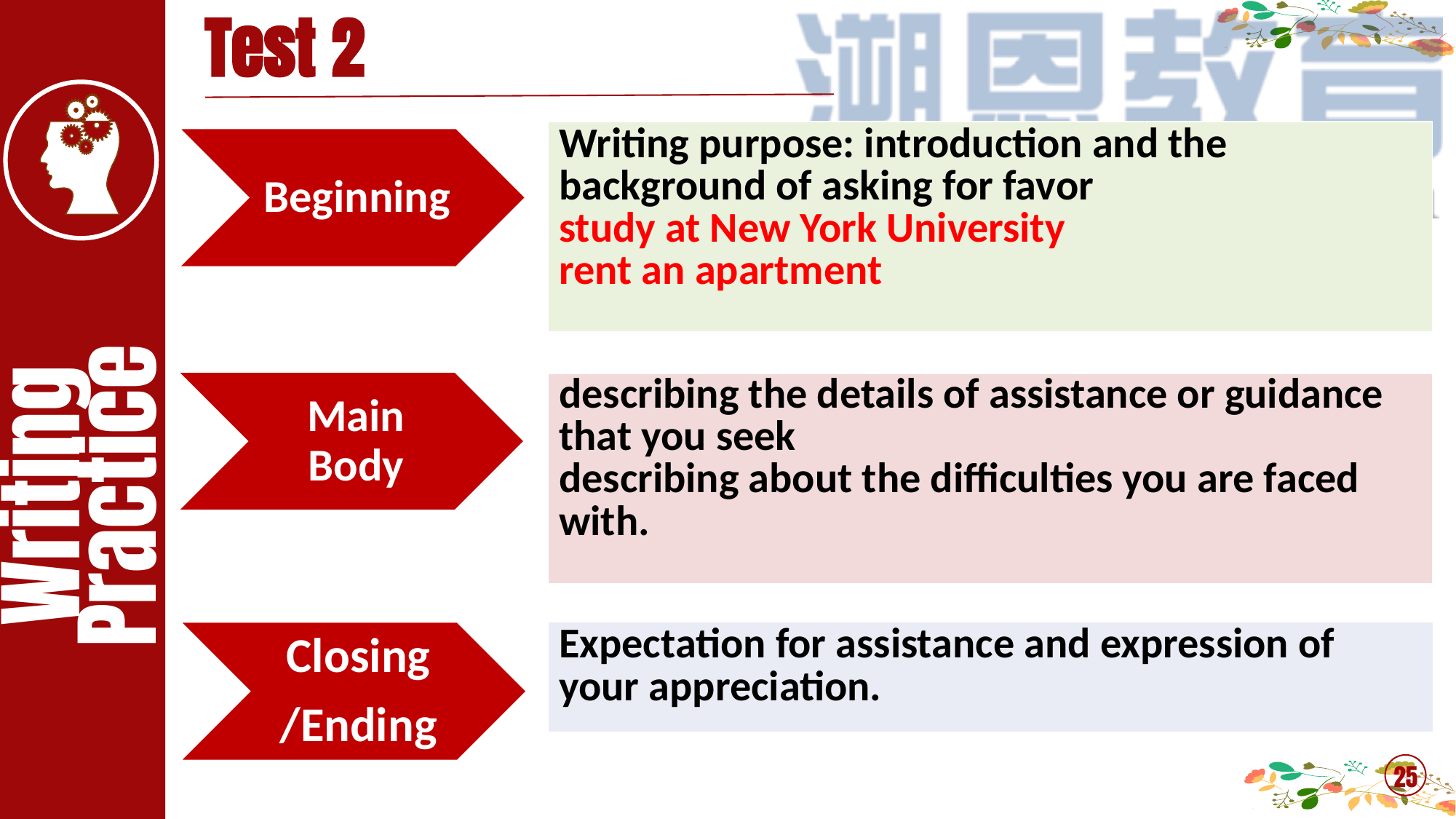

Test 2

| Writing purpose: introduction and the background of asking for favor study at New York University rent an apartment |
| --- |

Beginning

Main Body
| describing the details of assistance or guidance that you seek describing about the difficulties you are faced with. |
| --- |
Writing
Practice

Closing
/Ending
| Expectation for assistance and expression of your appreciation. |
| --- |

25